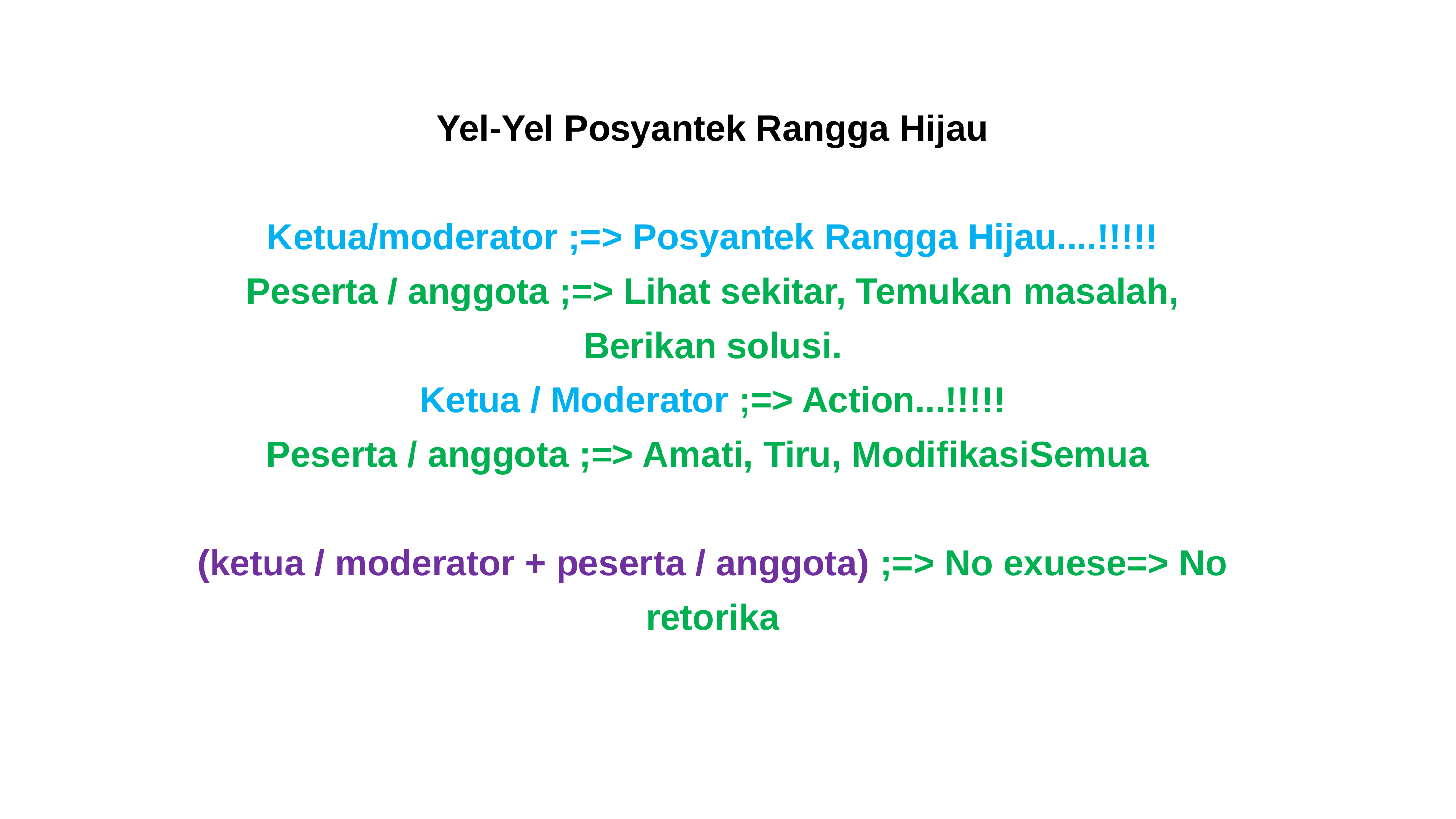

Yel-Yel Posyantek Rangga Hijau

Ketua/moderator ;=> Posyantek Rangga Hijau....!!!!!
Peserta / anggota ;=> Lihat sekitar, Temukan masalah, Berikan solusi.
Ketua / Moderator ;=> Action...!!!!!
Peserta / anggota ;=> Amati, Tiru, ModifikasiSemua

(ketua / moderator + peserta / anggota) ;=> No exuese=> No retorika